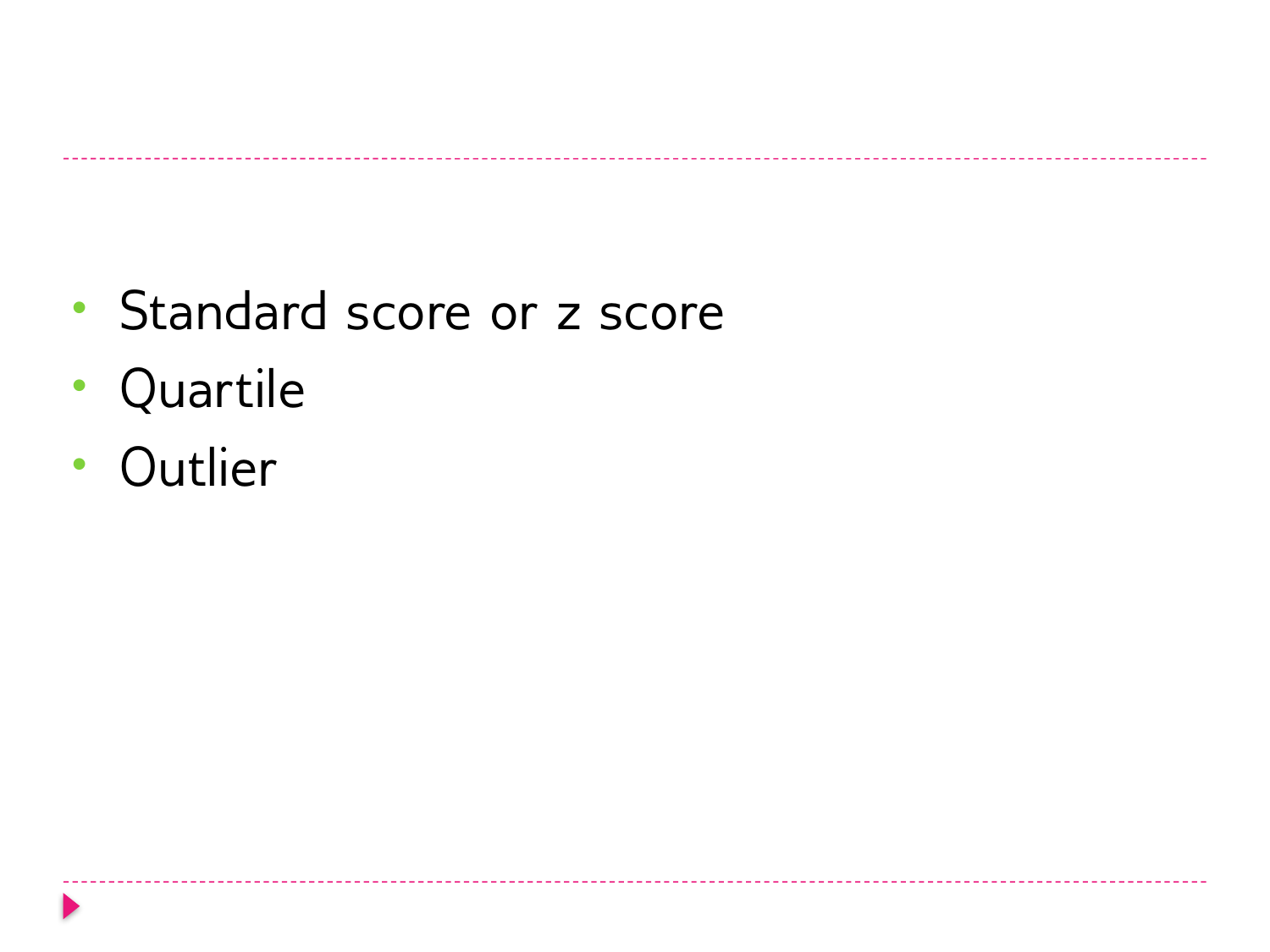

Standard score or z score
Quartile
Outlier